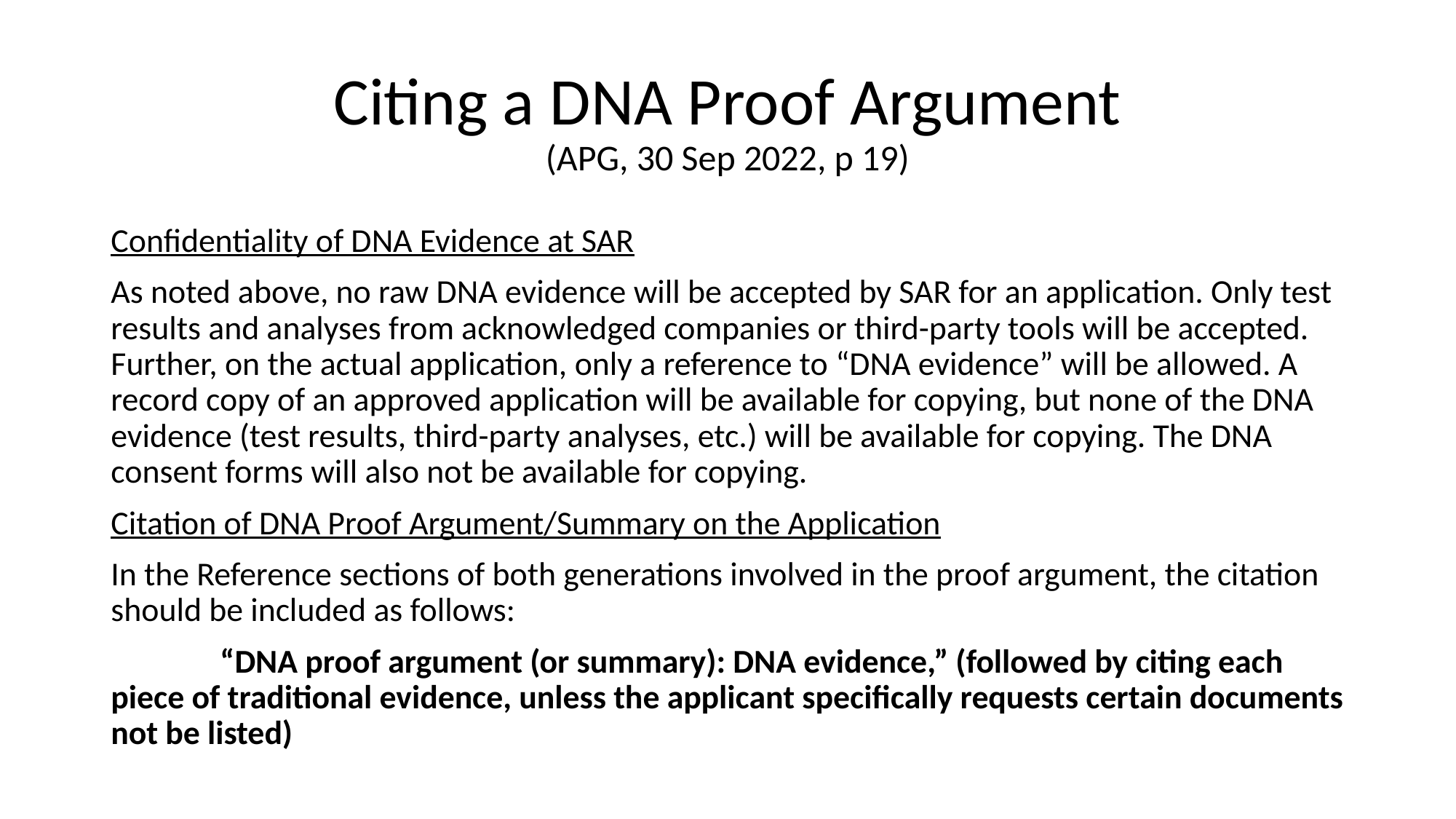

# Citing a DNA Proof Argument (APG, 30 Sep 2022, p 19)
Confidentiality of DNA Evidence at SAR
As noted above, no raw DNA evidence will be accepted by SAR for an application. Only test results and analyses from acknowledged companies or third-party tools will be accepted. Further, on the actual application, only a reference to “DNA evidence” will be allowed. A record copy of an approved application will be available for copying, but none of the DNA evidence (test results, third-party analyses, etc.) will be available for copying. The DNA consent forms will also not be available for copying.
Citation of DNA Proof Argument/Summary on the Application
In the Reference sections of both generations involved in the proof argument, the citation should be included as follows:
	“DNA proof argument (or summary): DNA evidence,” (followed by citing each piece of traditional evidence, unless the applicant specifically requests certain documents not be listed)